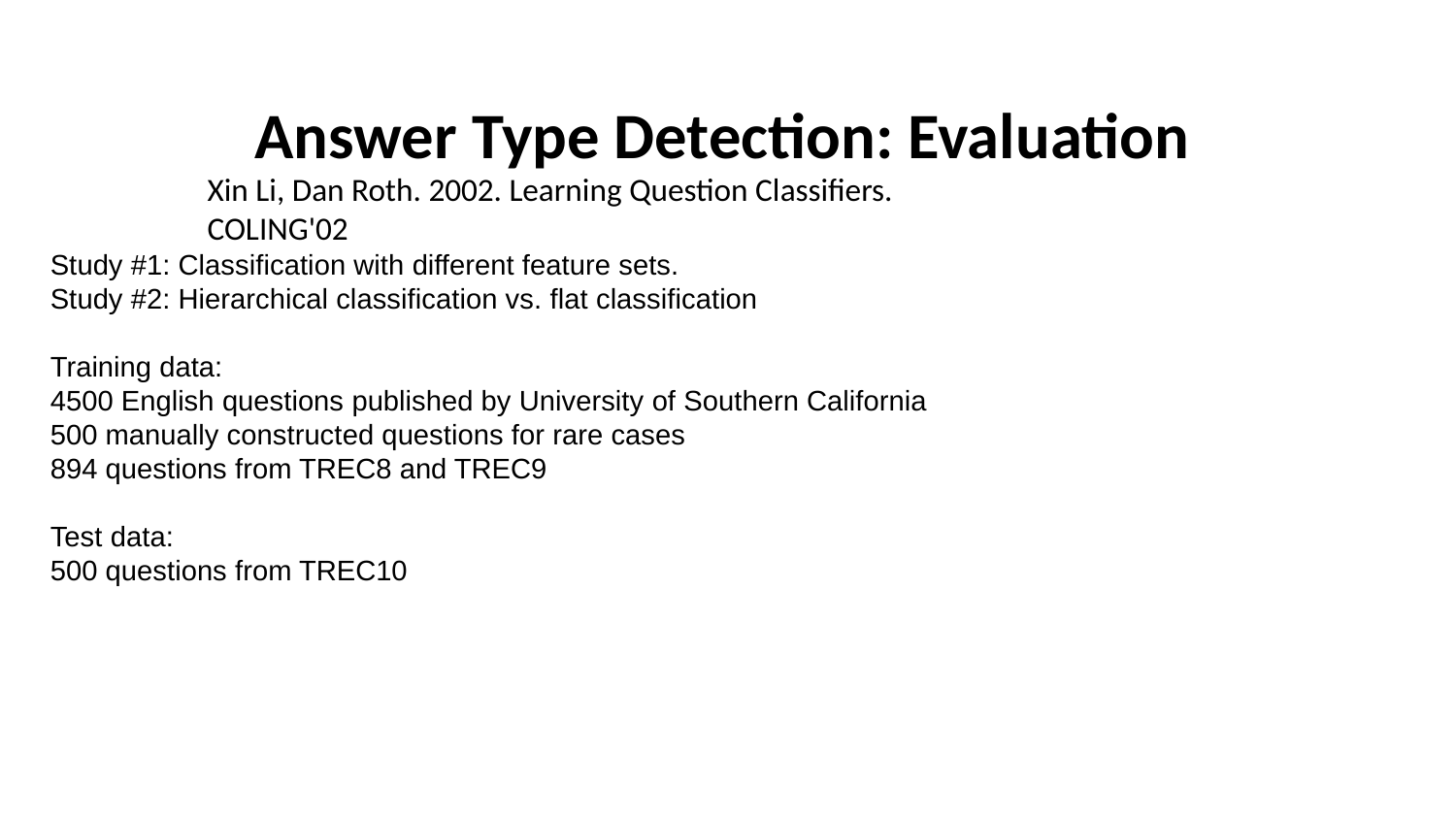

Answer Type Detection: Evaluation
Xin Li, Dan Roth. 2002. Learning Question Classifiers. COLING'02
Study #1: Classification with different feature sets.
Study #2: Hierarchical classification vs. flat classification

Training data:
4500 English questions published by University of Southern California
500 manually constructed questions for rare cases
894 questions from TREC8 and TREC9

Test data:
500 questions from TREC10